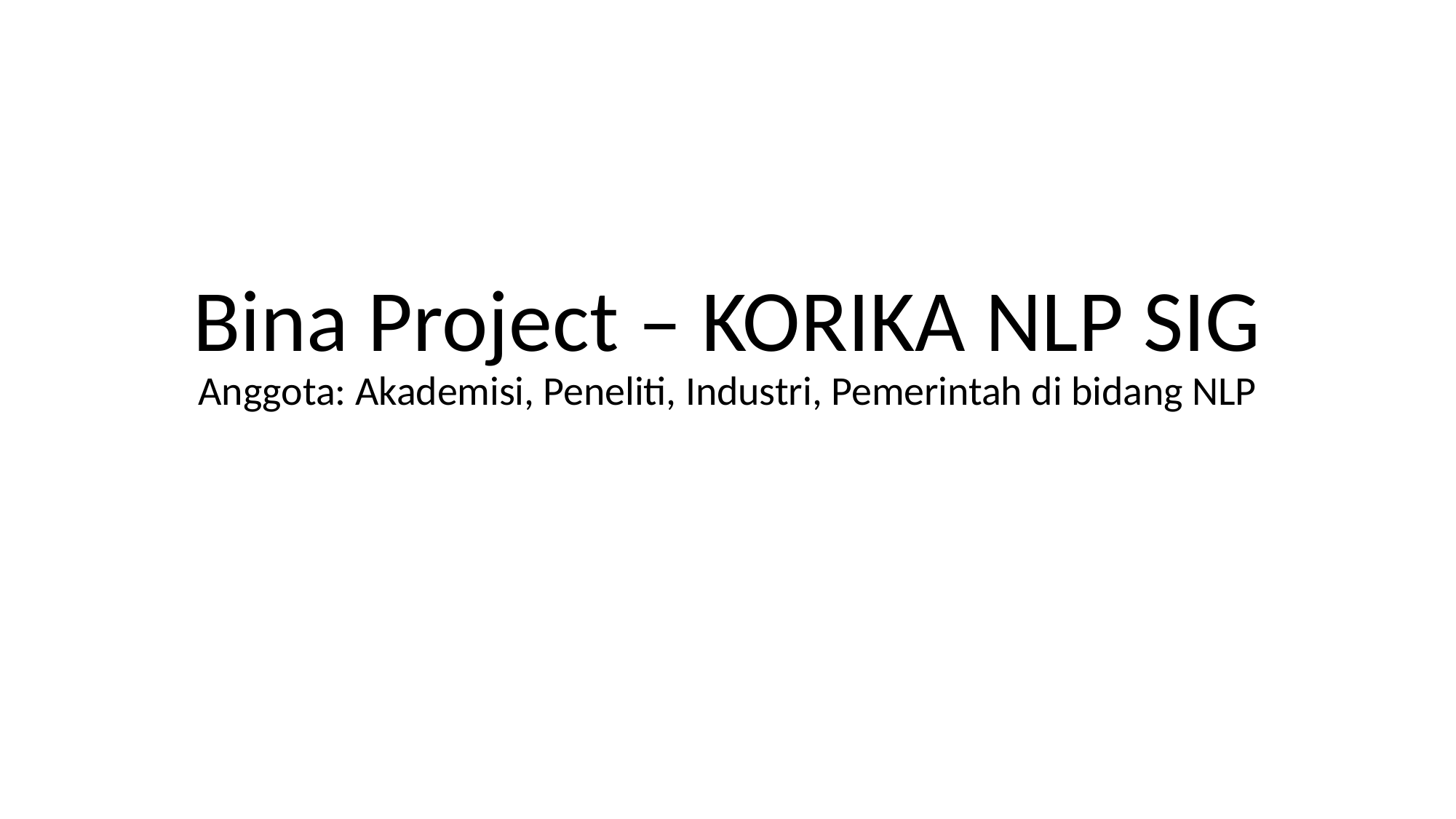

# Bina Project – KORIKA NLP SIG Anggota: Akademisi, Peneliti, Industri, Pemerintah di bidang NLP